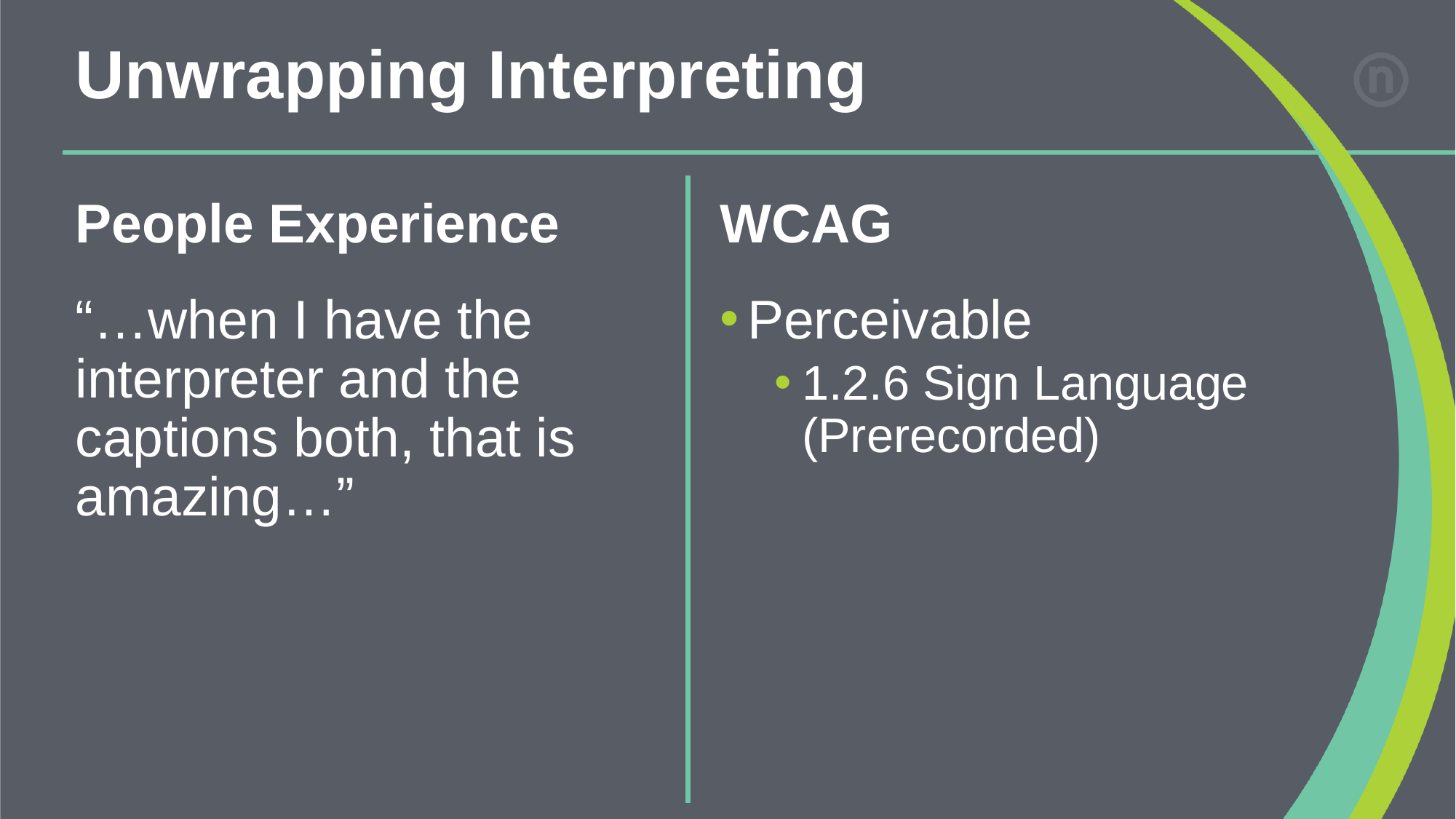

# Unwrapping Interpreting
People Experience
WCAG
“…when I have the interpreter and the captions both, that is amazing…”
Perceivable
1.2.6 Sign Language (Prerecorded)